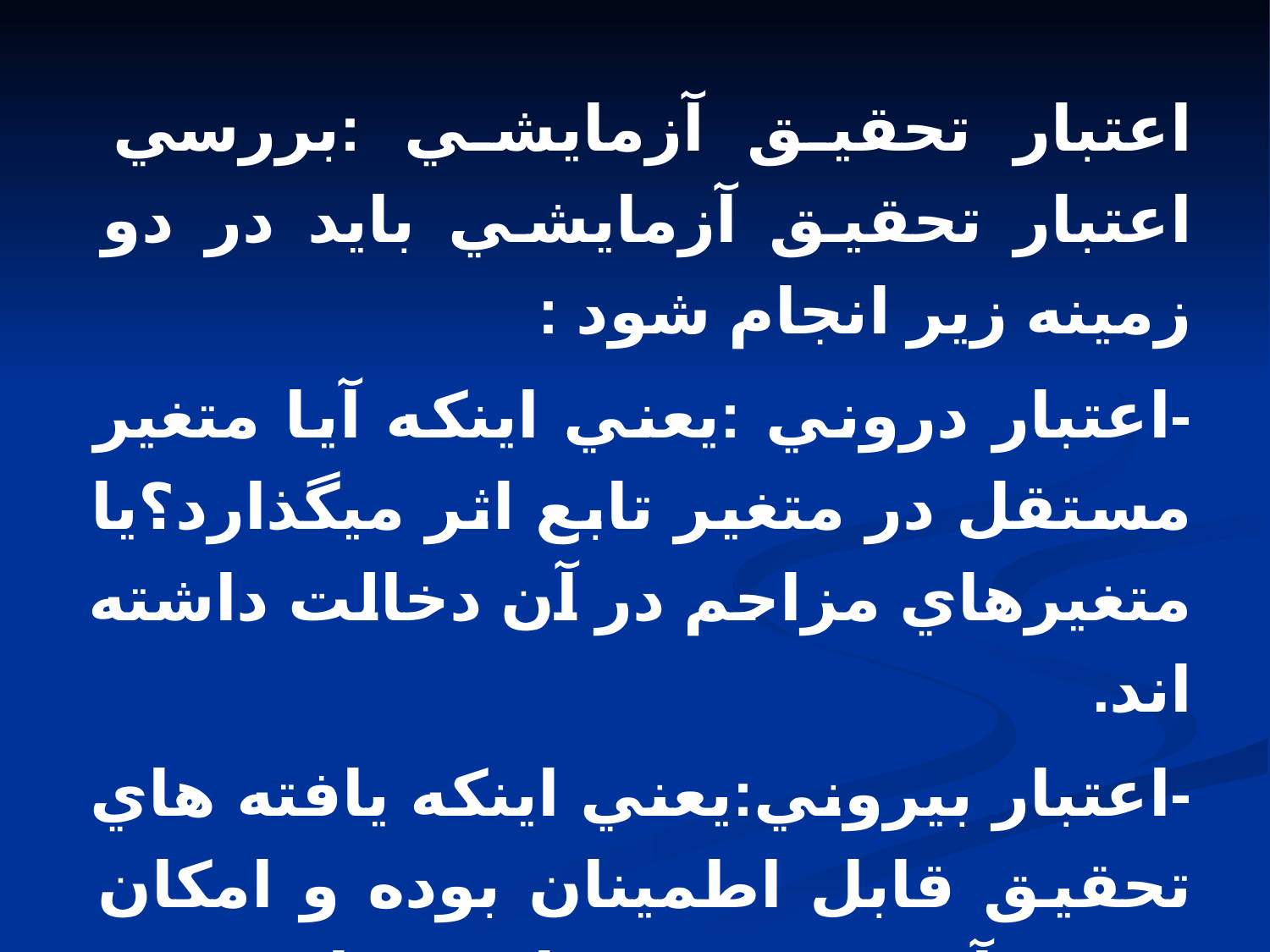

اعتبار تحقيق آزمايشي :بررسي اعتبار تحقيق آزمايشي بايد در دو زمينه زير انجام شود :
-اعتبار دروني :يعني اينکه آيا متغير مستقل در متغير تابع اثر ميگذارد؟يا متغيرهاي مزاحم در آن دخالت داشته اند.
-اعتبار بيروني:يعني اينکه يافته هاي تحقيق قابل اطمينان بوده و امکان تعميم آن در موقعيتهاي مشابه وجود داشته باشد.